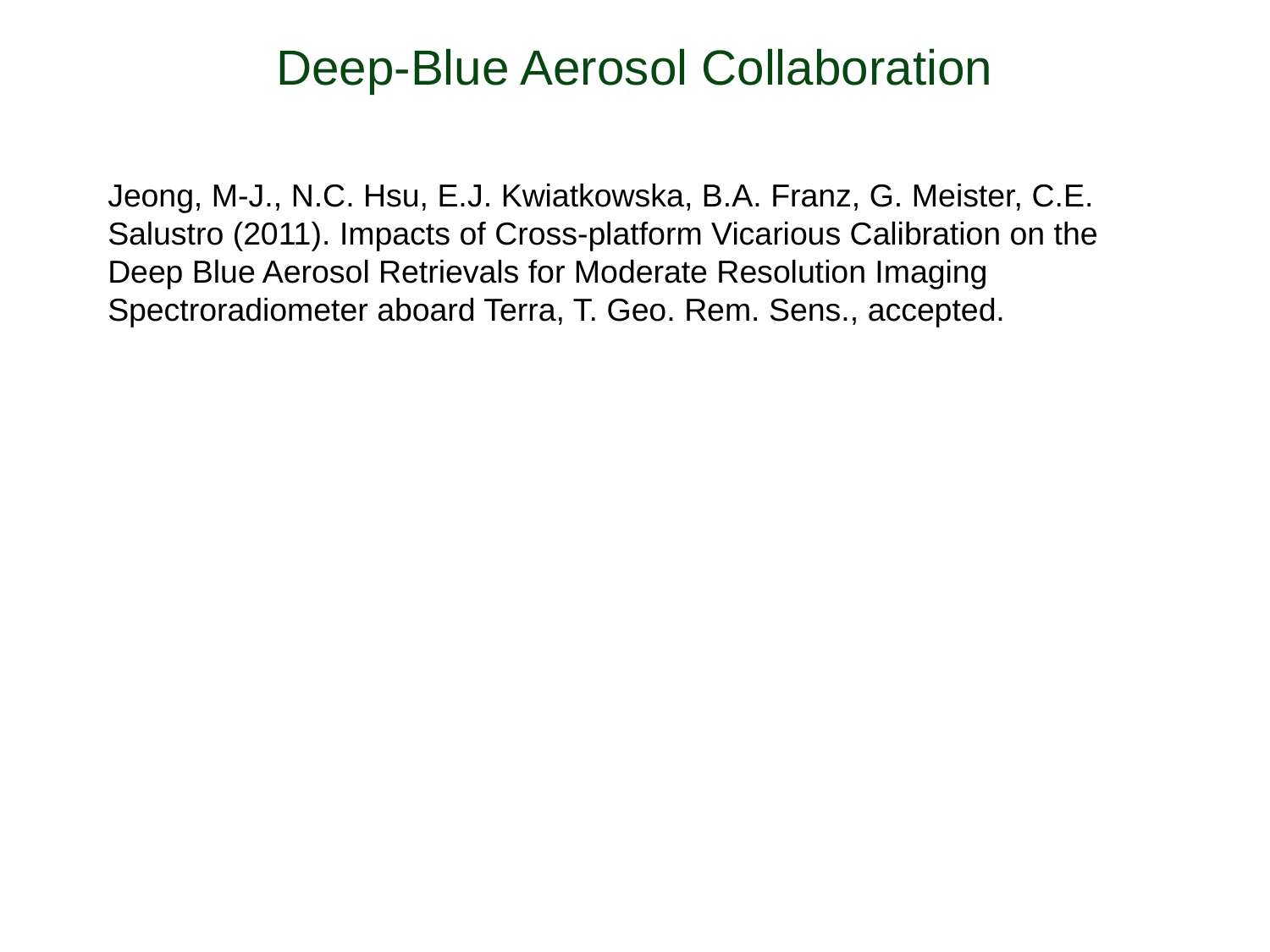

# Deep-Blue Aerosol Collaboration
Jeong, M-J., N.C. Hsu, E.J. Kwiatkowska, B.A. Franz, G. Meister, C.E. Salustro (2011). Impacts of Cross-platform Vicarious Calibration on the Deep Blue Aerosol Retrievals for Moderate Resolution Imaging Spectroradiometer aboard Terra, T. Geo. Rem. Sens., accepted.